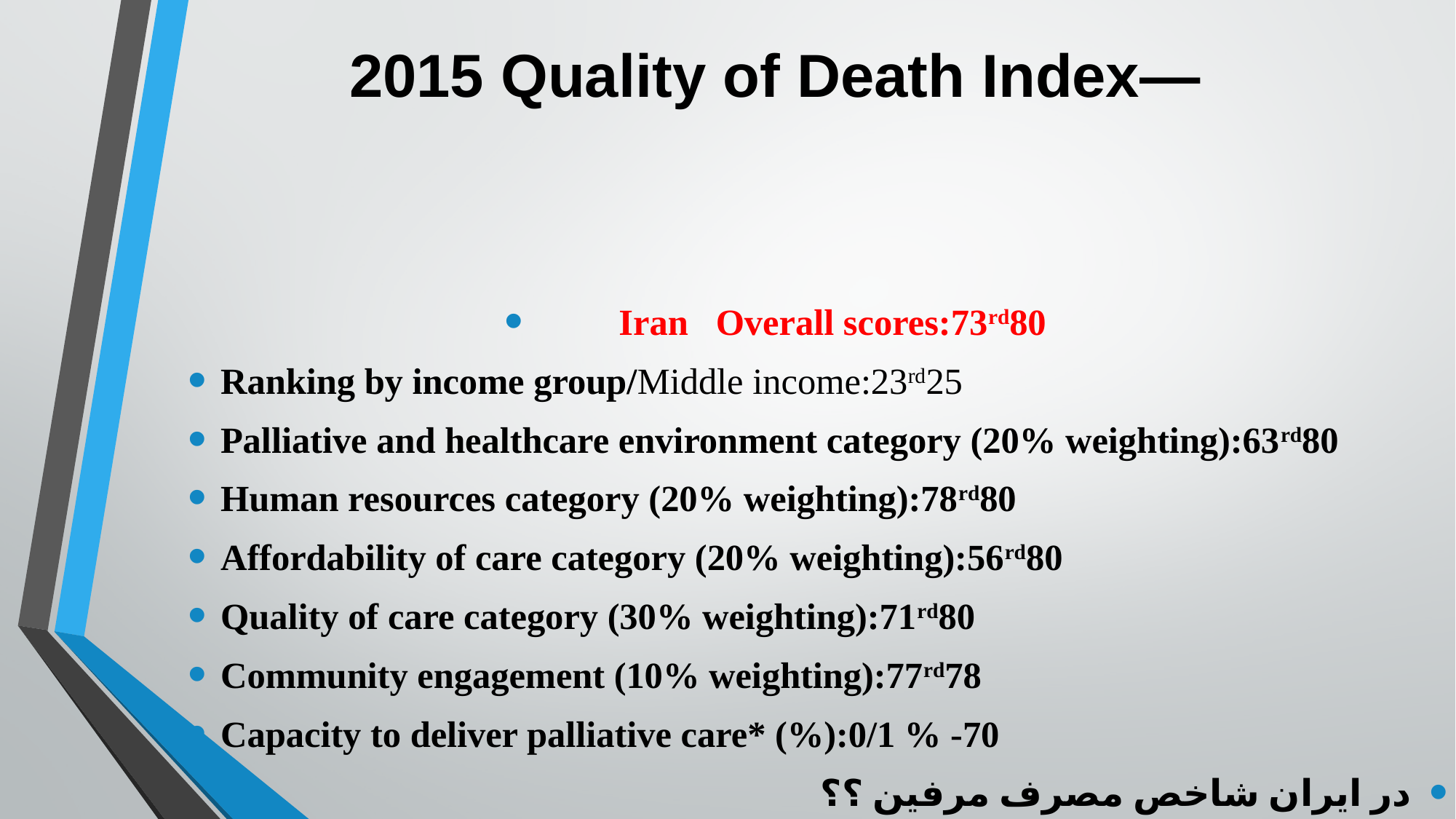

# 2015 Quality of Death Index—

Iran   Overall scores:73rd80
Ranking by income group/Middle income:23rd25
Palliative and healthcare environment category (20% weighting):63rd80
Human resources category (20% weighting):78rd80
Affordability of care category (20% weighting):56rd80
Quality of care category (30% weighting):71rd80
Community engagement (10% weighting):77rd78
Capacity to deliver palliative care* (%):0/1 % -70
در ایران شاخص مصرف مرفین ؟؟